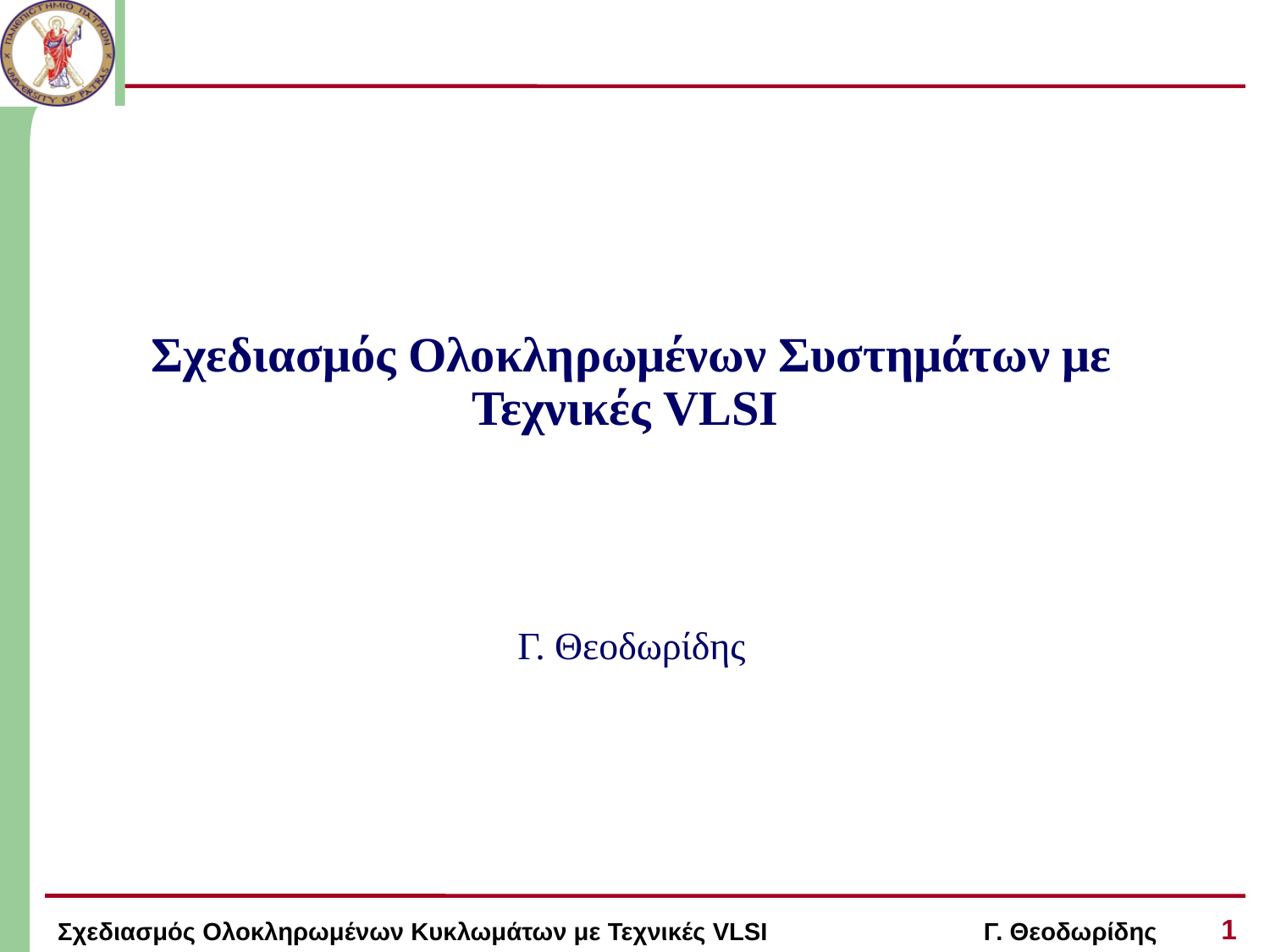

Σχεδιασμός Ολοκληρωμένων Συστημάτων με Τεχνικές VLSI
Γ. Θεοδωρίδης
1
Σχεδιασμός Ολοκληρωμένων Κυκλωμάτων με Τεχνικές VLSI                               Γ. Θεοδωρίδης